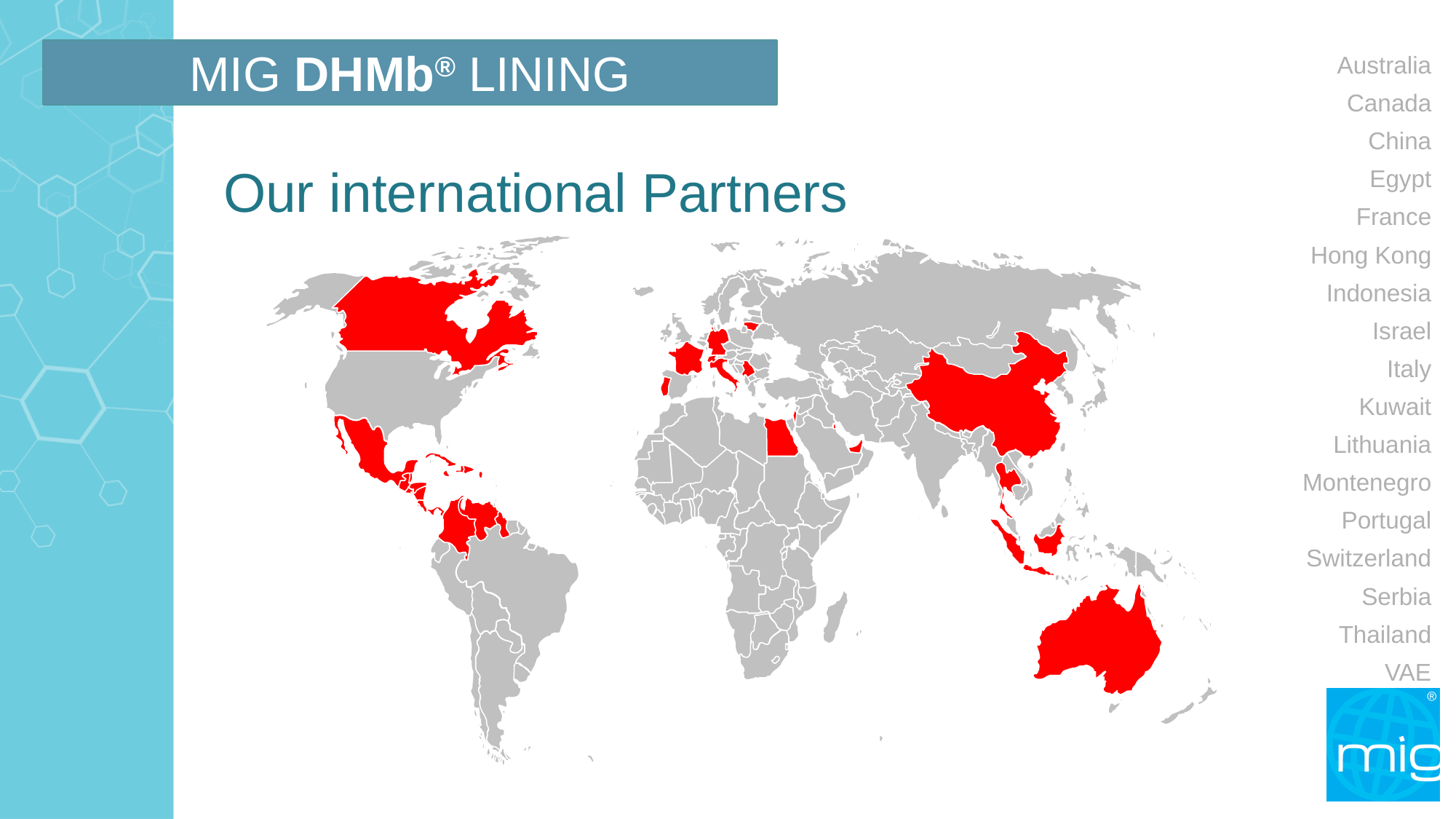

Australia
Canada
China
Egypt
France
Hong Kong
Indonesia
Israel
Italy
Kuwait
Lithuania
Montenegro
Portugal
Switzerland
Serbia
Thailand
VAE
# Our international Partners